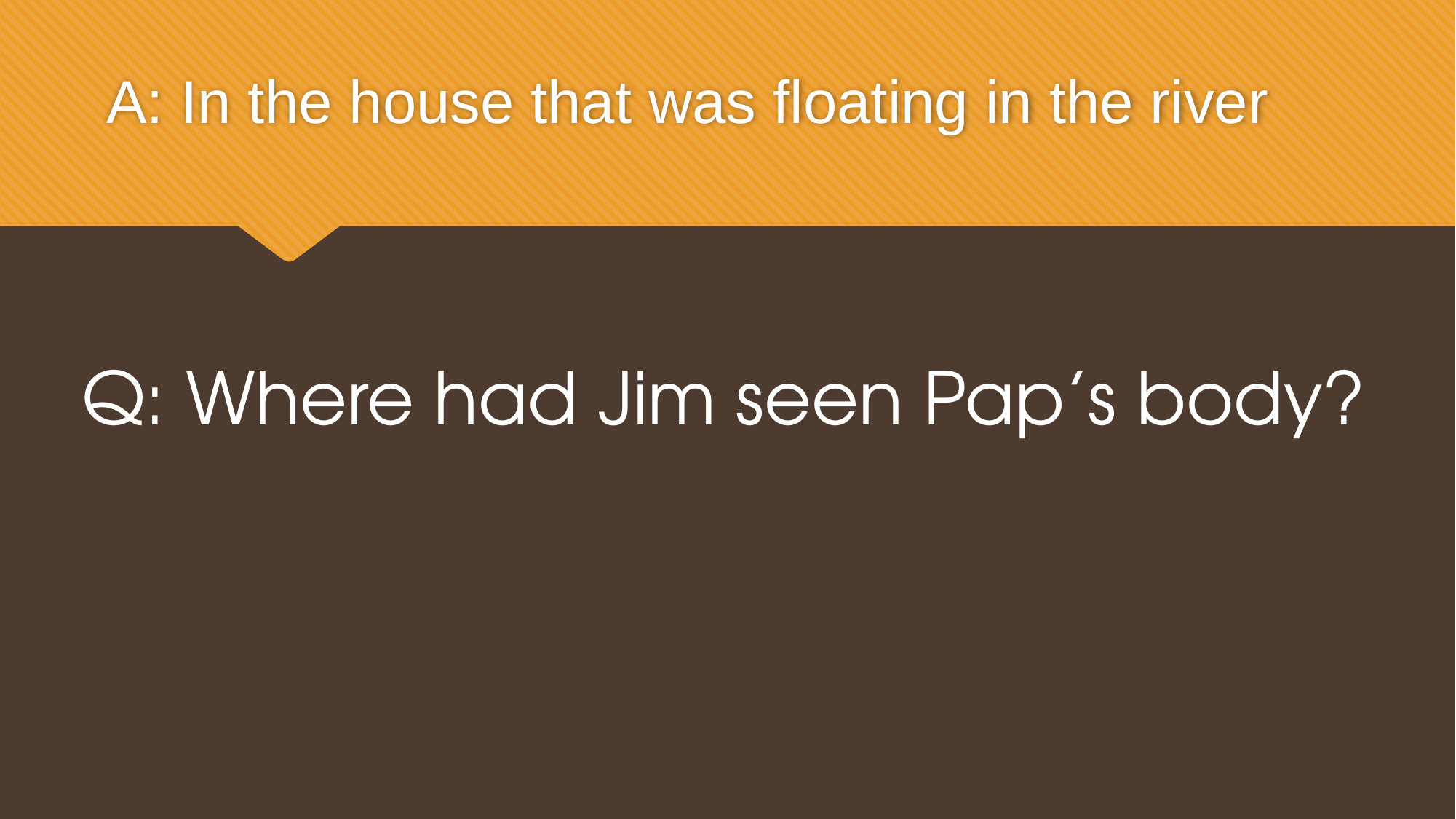

A: In the house that was floating in the river
Q: Where had Jim seen Pap’s body?